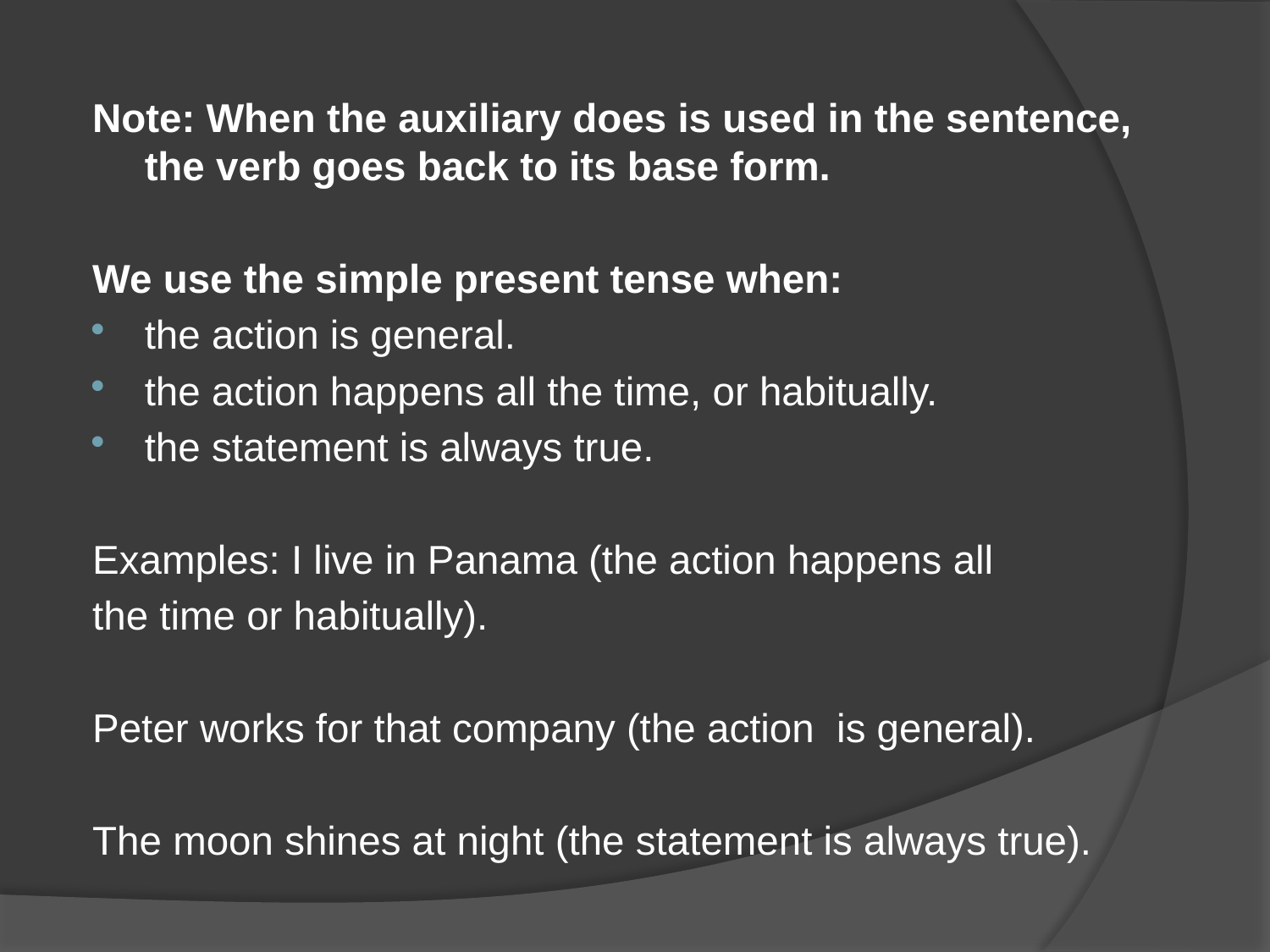

Note: When the auxiliary does is used in the sentence, the verb goes back to its base form.

We use the simple present tense when:
the action is general.
the action happens all the time, or habitually.
the statement is always true.

Examples: I live in Panama (the action happens all
the time or habitually).

Peter works for that company (the action  is general).

The moon shines at night (the statement is always true).